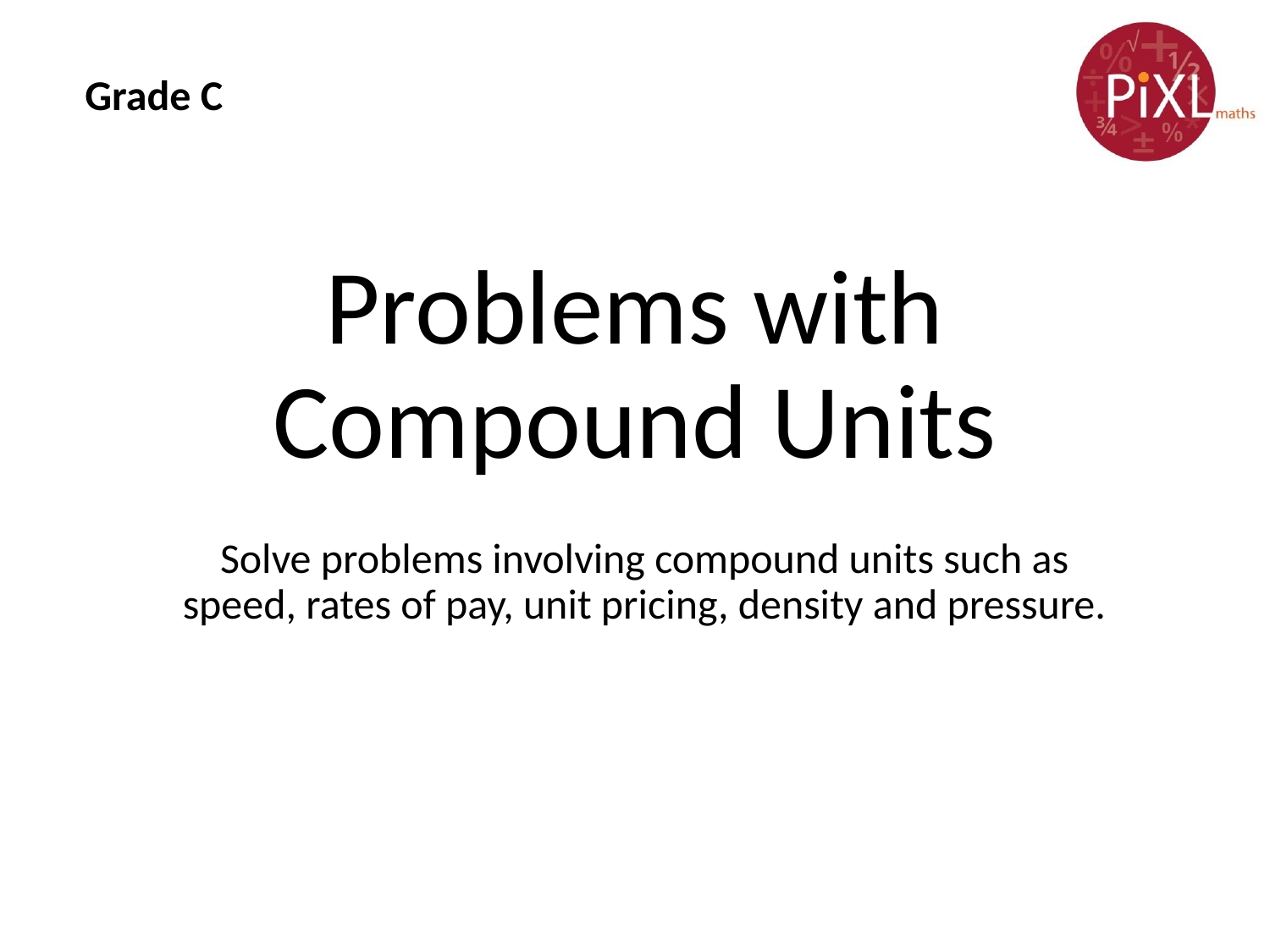

Grade C
# Problems with Compound Units
Solve problems involving compound units such as speed, rates of pay, unit pricing, density and pressure.